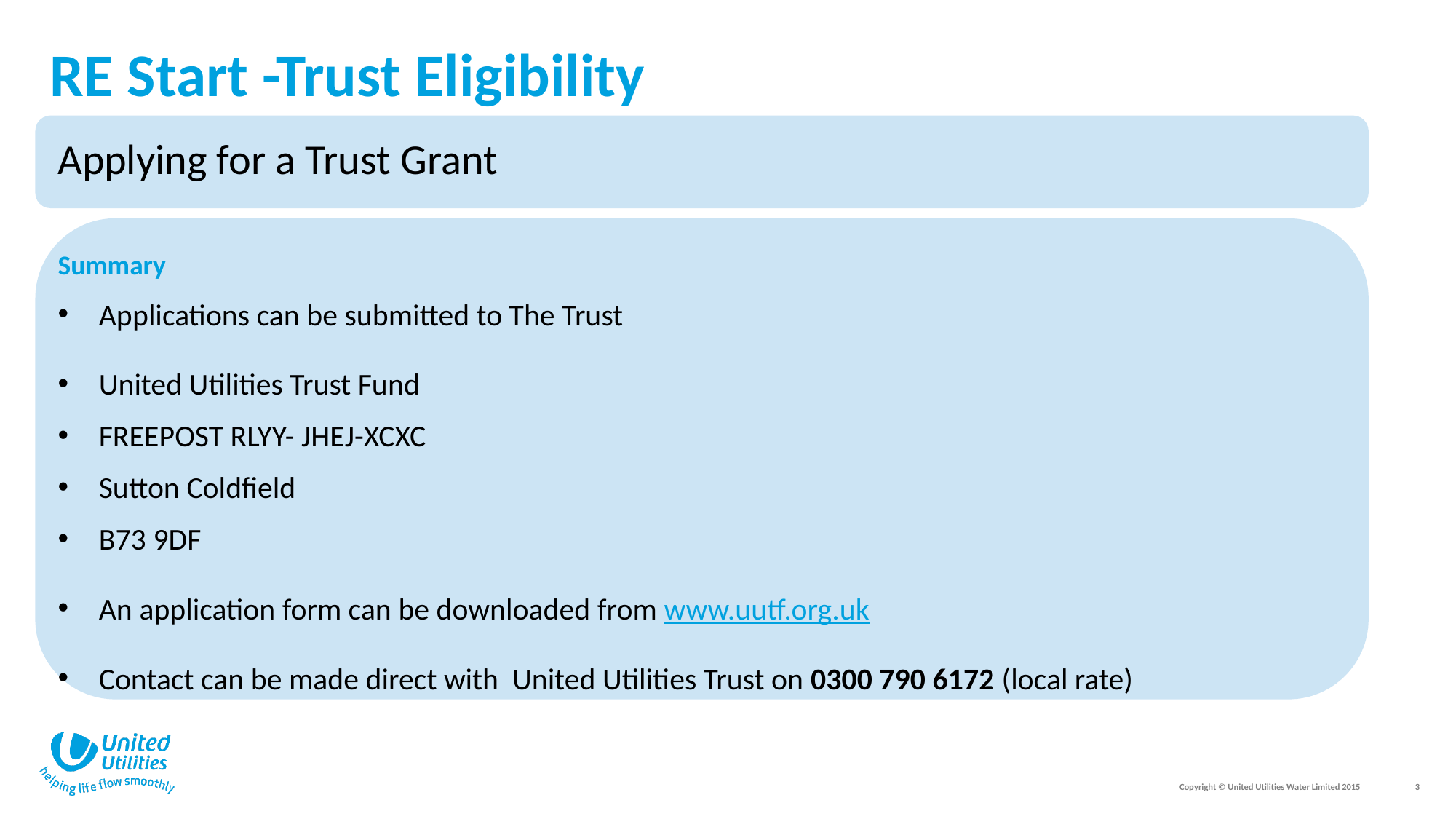

# RE Start -Trust Eligibility

Applying for a Trust Grant

Summary
Applications can be submitted to The Trust
United Utilities Trust Fund
FREEPOST RLYY- JHEJ-XCXC
Sutton Coldfield
B73 9DF
An application form can be downloaded from www.uutf.org.uk
Contact can be made direct with  United Utilities Trust on 0300 790 6172 (local rate)